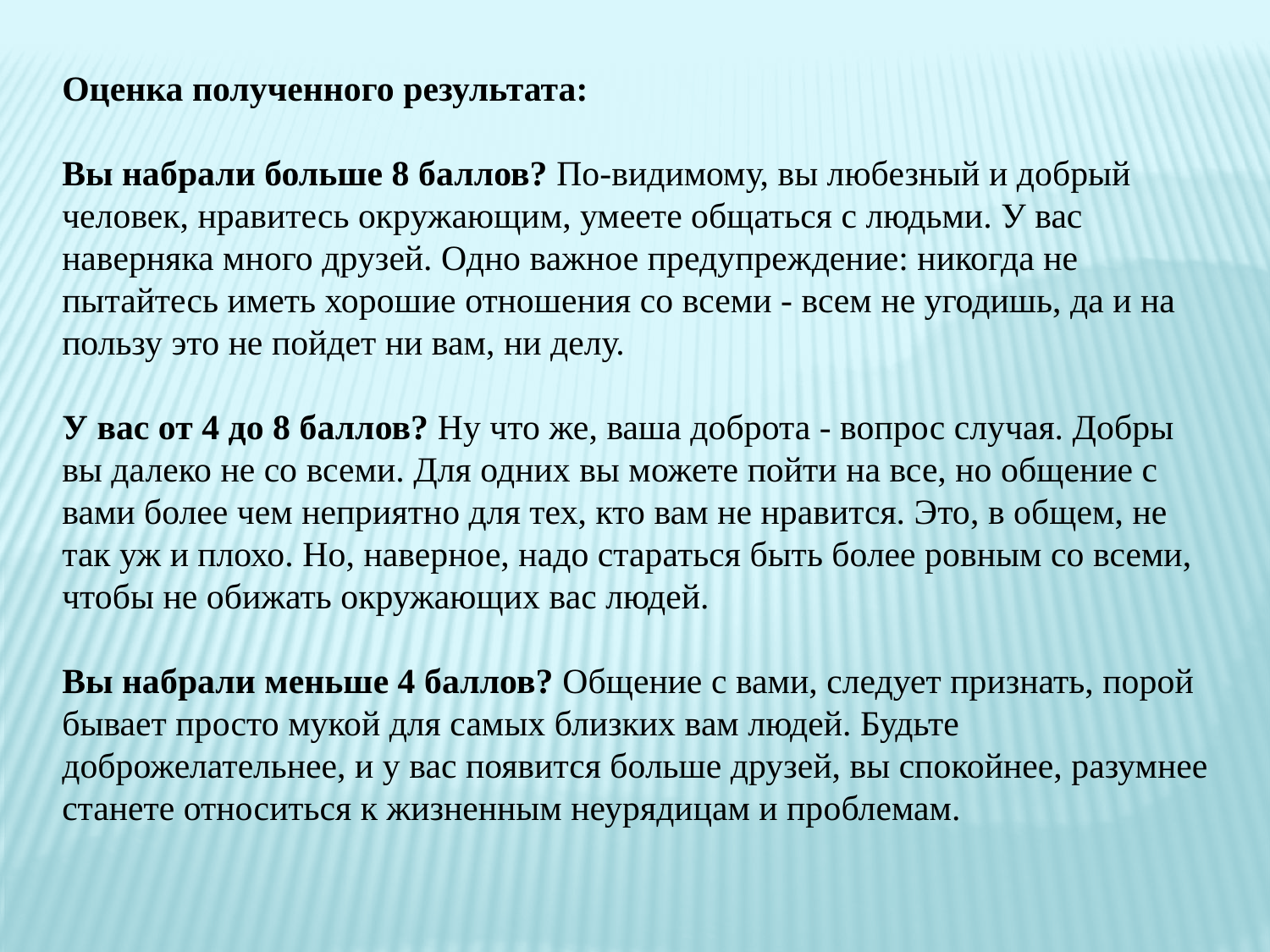

Оценка полученного результата:
Вы набрали больше 8 баллов? По-видимому, вы любезный и добрый человек, нравитесь окружающим, умеете общаться с людьми. У вас наверняка много друзей. Одно важное предупреждение: никогда не пытайтесь иметь хорошие отношения со всеми - всем не угодишь, да и на пользу это не пойдет ни вам, ни делу.
У вас от 4 до 8 баллов? Ну что же, ваша доброта - вопрос случая. Добры вы далеко не со всеми. Для одних вы можете пойти на все, но общение с вами более чем неприятно для тех, кто вам не нравится. Это, в общем, не так уж и плохо. Но, наверное, надо стараться быть более ровным со всеми, чтобы не обижать окружающих вас людей.
Вы набрали меньше 4 баллов? Общение с вами, следует признать, порой бывает просто мукой для самых близких вам людей. Будьте доброжелательнее, и у вас появится больше друзей, вы спокойнее, разумнее станете относиться к жизненным неурядицам и проблемам.